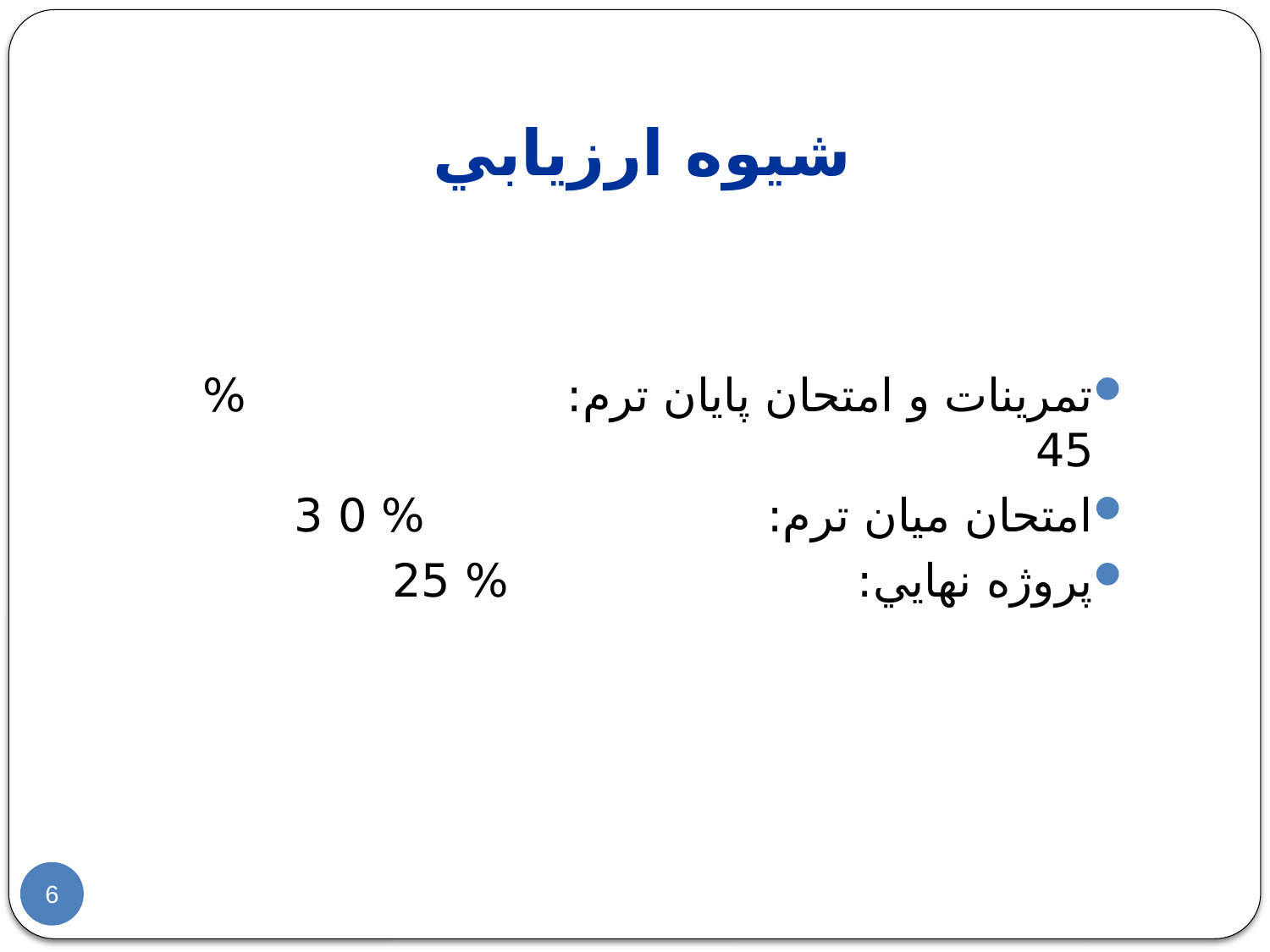

# شيوه ارزيابي
تمرينات و امتحان پايان ترم:		            % 45
امتحان ميان ترم:			           % 0 3
پروژه نهايي: 			            	  % 25
6